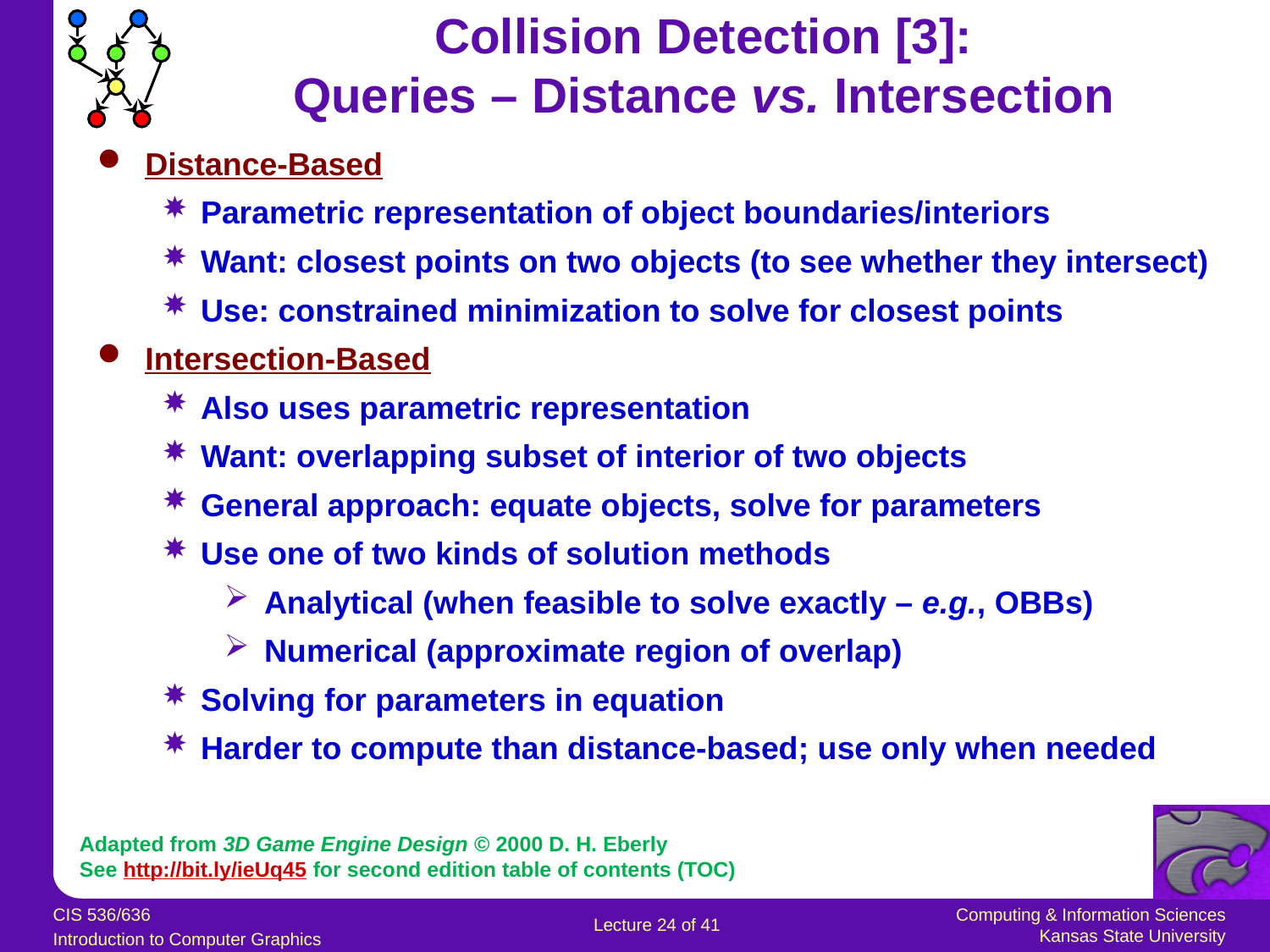

Collision Detection [3]:
Queries – Distance vs. Intersection
Distance-Based
Parametric representation of object boundaries/interiors
Want: closest points on two objects (to see whether they intersect)
Use: constrained minimization to solve for closest points
Intersection-Based
Also uses parametric representation
Want: overlapping subset of interior of two objects
General approach: equate objects, solve for parameters
Use one of two kinds of solution methods
Analytical (when feasible to solve exactly – e.g., OBBs)
Numerical (approximate region of overlap)
Solving for parameters in equation
Harder to compute than distance-based; use only when needed
Adapted from 3D Game Engine Design © 2000 D. H. Eberly
See http://bit.ly/ieUq45 for second edition table of contents (TOC)